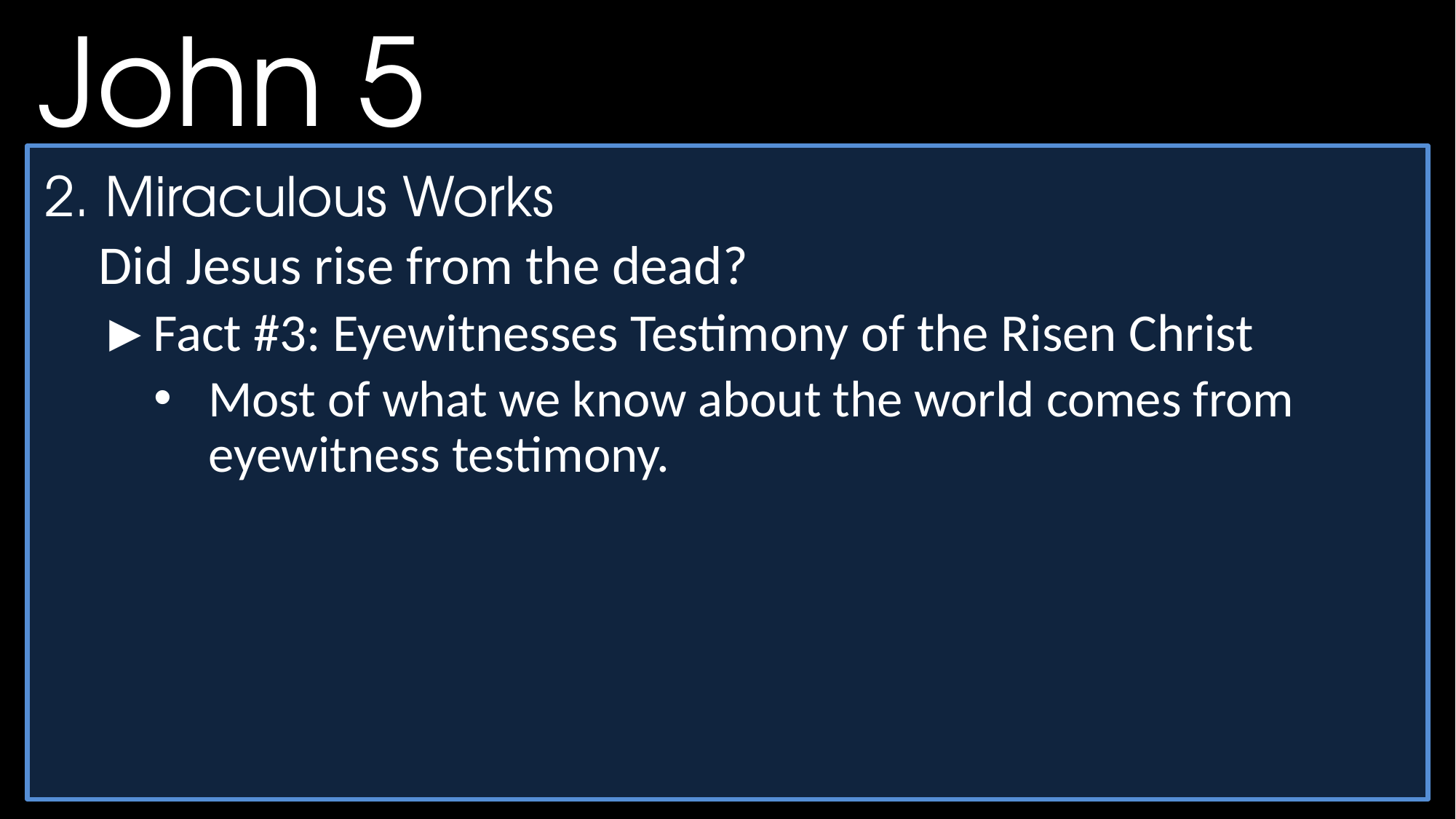

John 5

36 	But I have a greater witness than John—my teachings and my miracles. The Father gave me these works to accomplish, and they prove that he sent me.
2. Miraculous Works
	Did Jesus rise from the dead?
►	Fact #3: Eyewitnesses Testimony of the Risen Christ
Most of what we know about the world comes from eyewitness testimony.